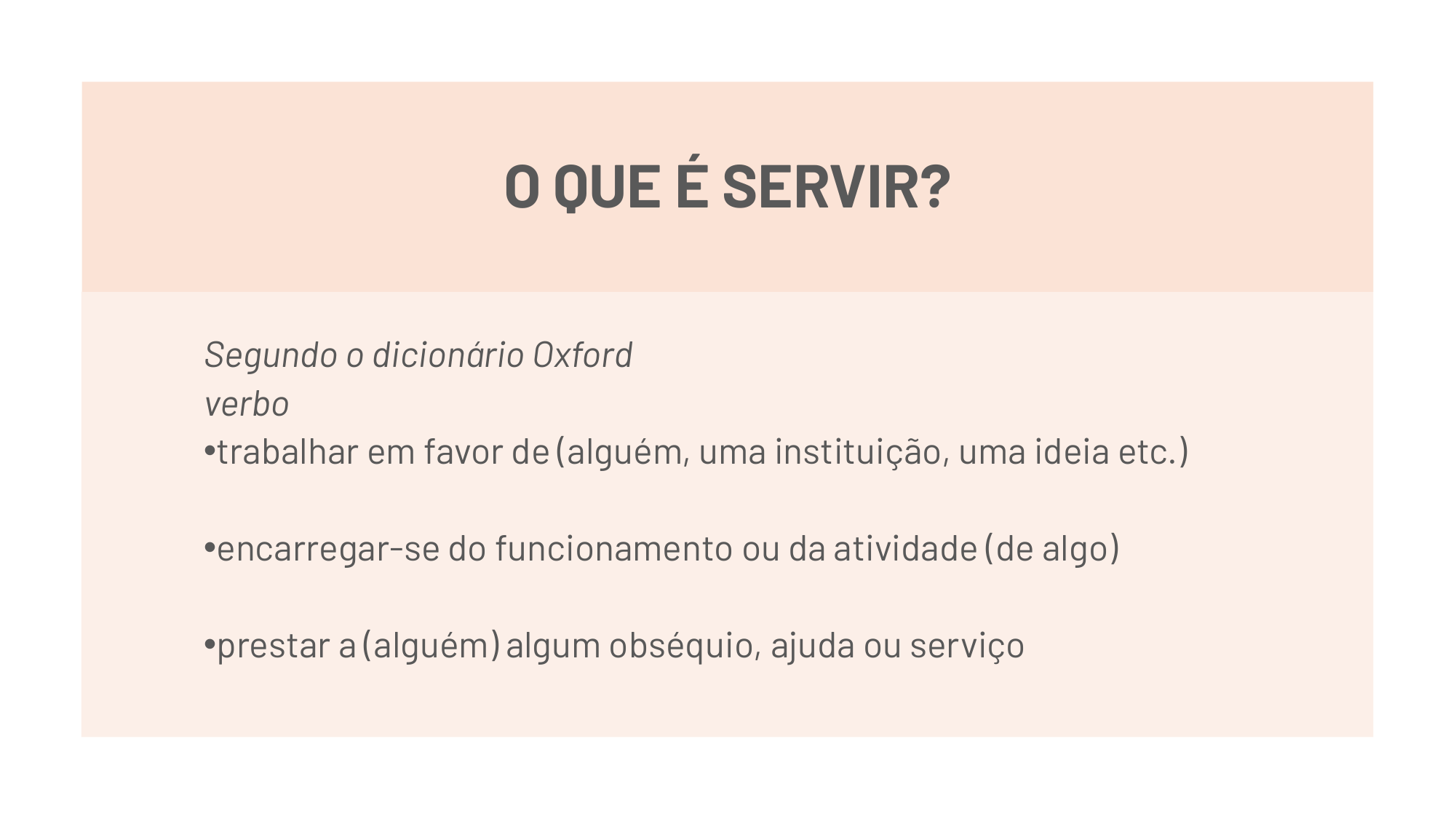

O QUE É SERVIR?

Segundo o dicionário Oxford
verbo
trabalhar em favor de (alguém, uma instituição, uma ideia etc.)

encarregar-se do funcionamento ou da atividade (de algo)

prestar a (alguém) algum obséquio, ajuda ou serviço